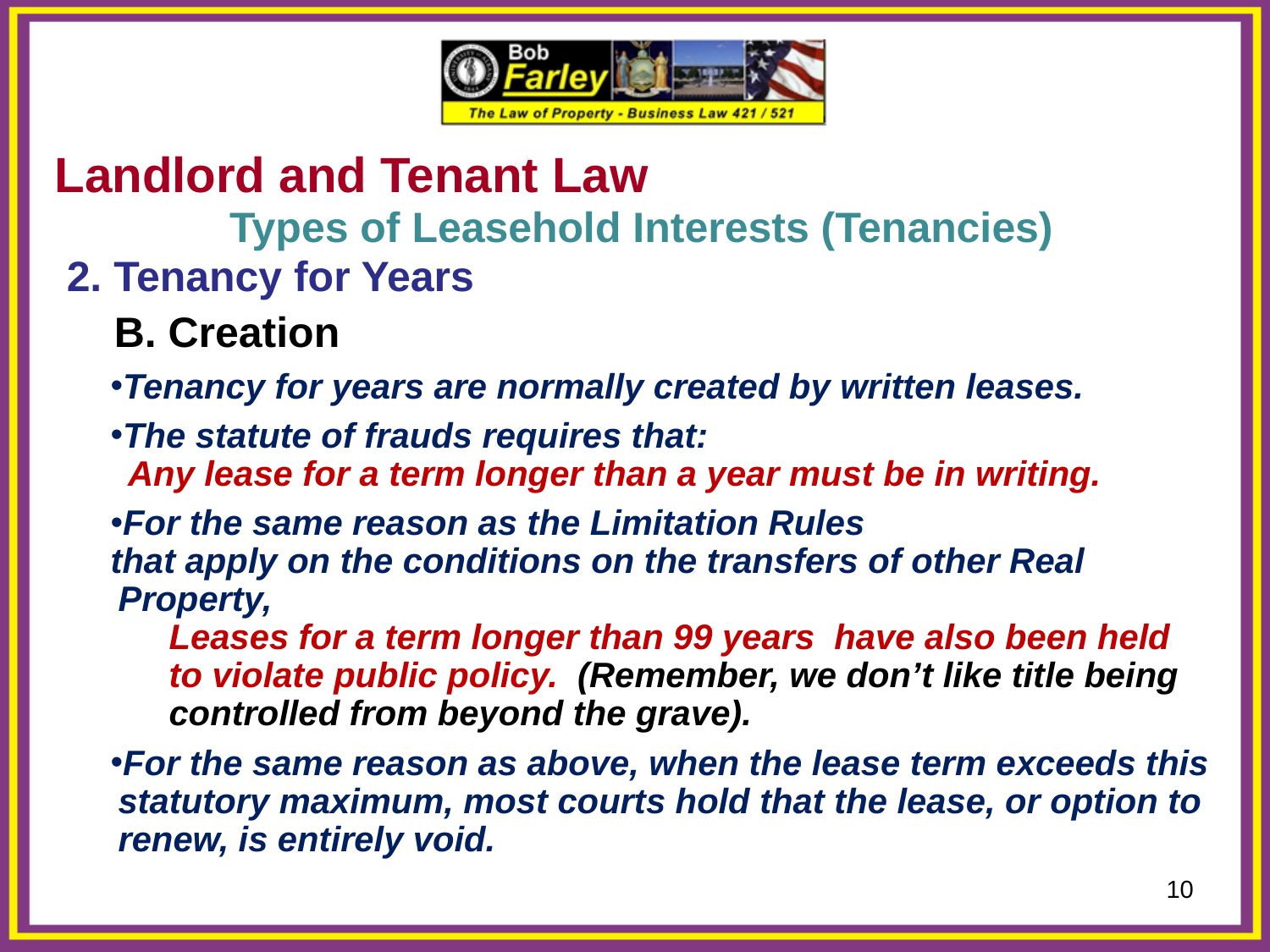

Landlord and Tenant Law
		Types of Leasehold Interests (Tenancies)
 2. Tenancy for Years

     B. Creation

Tenancy for years are normally created by written leases.

The statute of frauds requires that:
	 Any lease for a term longer than a year must be in writing.

For the same reason as the Limitation Rules
that apply on the conditions on the transfers of other Real Property,
      Leases for a term longer than 99 years  have also been held
      to violate public policy.  (Remember, we don’t like title being
      controlled from beyond the grave).

For the same reason as above, when the lease term exceeds this statutory maximum, most courts hold that the lease, or option to renew, is entirely void.
10